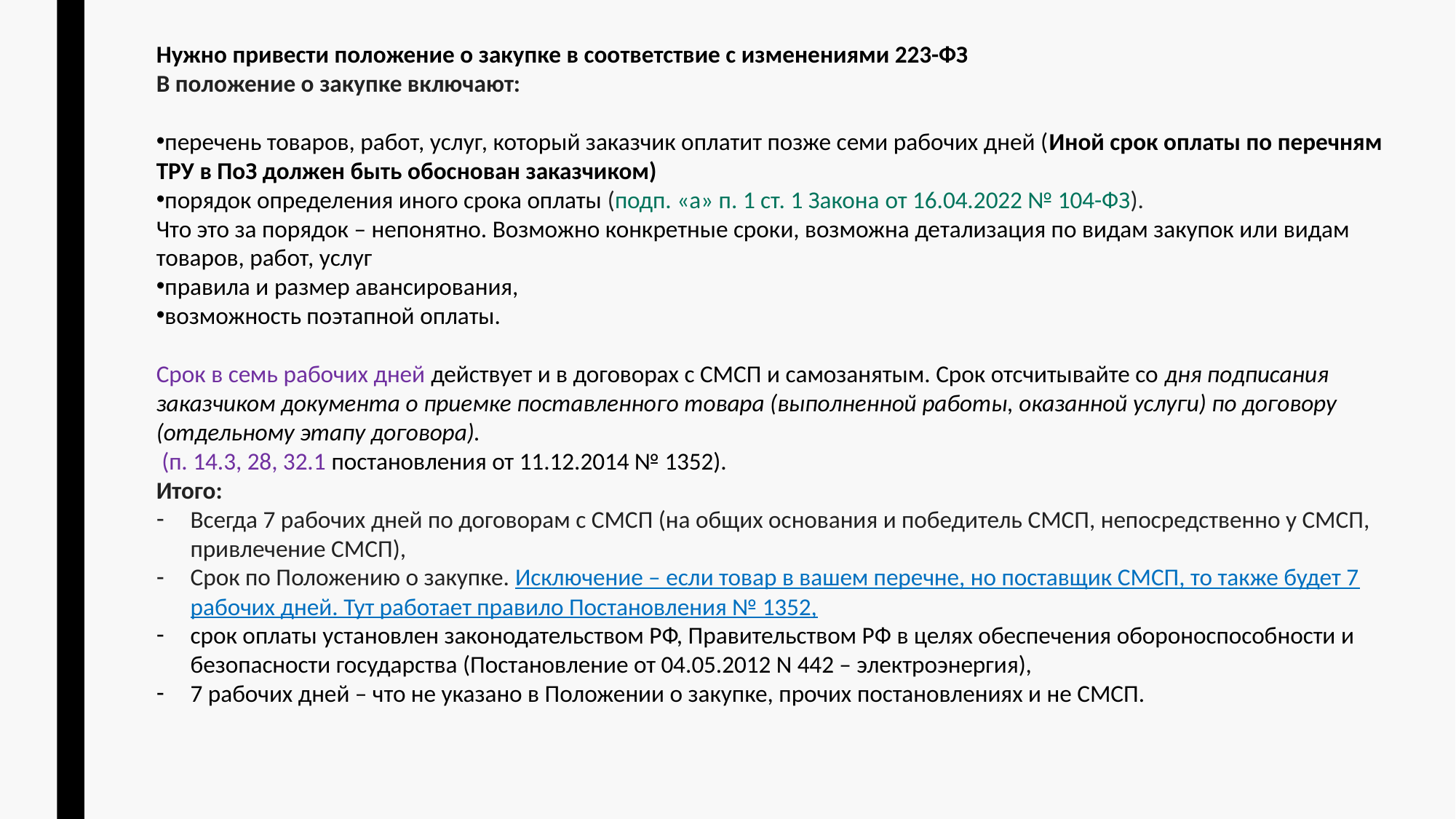

Нужно привести положение о закупке в соответствие с изменениями 223-ФЗ
В положение о закупке включают:

перечень товаров, работ, услуг, который заказчик оплатит позже семи рабочих дней (Иной срок оплаты по перечням ТРУ в ПоЗ должен быть обоснован заказчиком)
порядок определения иного срока оплаты (подп. «а» п. 1 ст. 1 Закона от 16.04.2022 № 104-ФЗ).
Что это за порядок – непонятно. Возможно конкретные сроки, возможна детализация по видам закупок или видам товаров, работ, услуг
правила и размер авансирования,
возможность поэтапной оплаты.

Срок в семь рабочих дней действует и в договорах с СМСП и самозанятым. Срок отсчитывайте со дня подписания заказчиком документа о приемке поставленного товара (выполненной работы, оказанной услуги) по договору (отдельному этапу договора).
 (п. 14.3, 28, 32.1 постановления от 11.12.2014 № 1352).
Итого:
Всегда 7 рабочих дней по договорам с СМСП (на общих основания и победитель СМСП, непосредственно у СМСП, привлечение СМСП),
Срок по Положению о закупке. Исключение – если товар в вашем перечне, но поставщик СМСП, то также будет 7 рабочих дней. Тут работает правило Постановления № 1352,
срок оплаты установлен законодательством РФ, Правительством РФ в целях обеспечения обороноспособности и безопасности государства (Постановление от 04.05.2012 N 442 – электроэнергия),
7 рабочих дней – что не указано в Положении о закупке, прочих постановлениях и не СМСП.